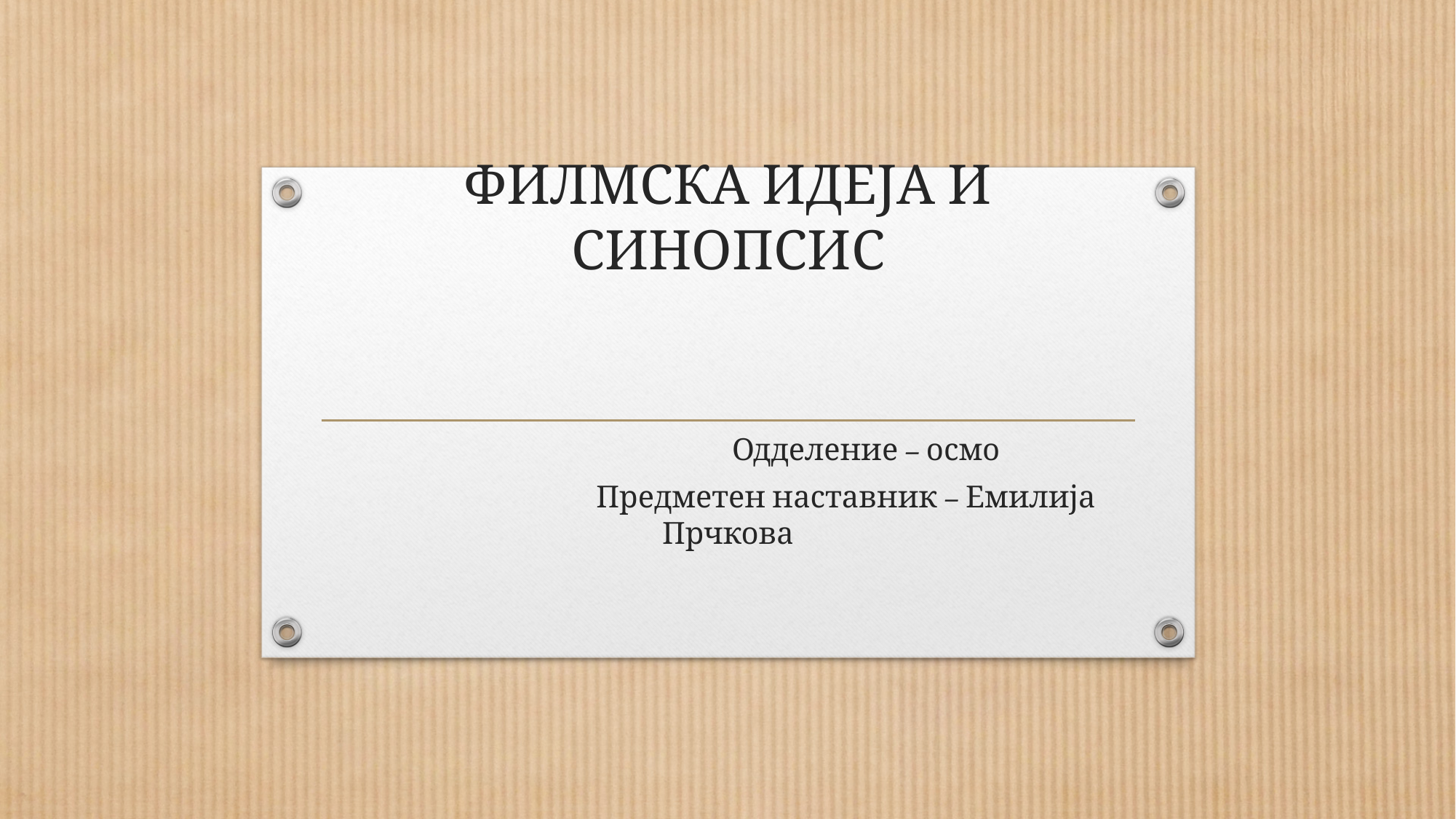

# ФИЛМСКА ИДЕЈА И СИНОПСИС Одделение – осмо Предметен наставник – Емилија Прчкова